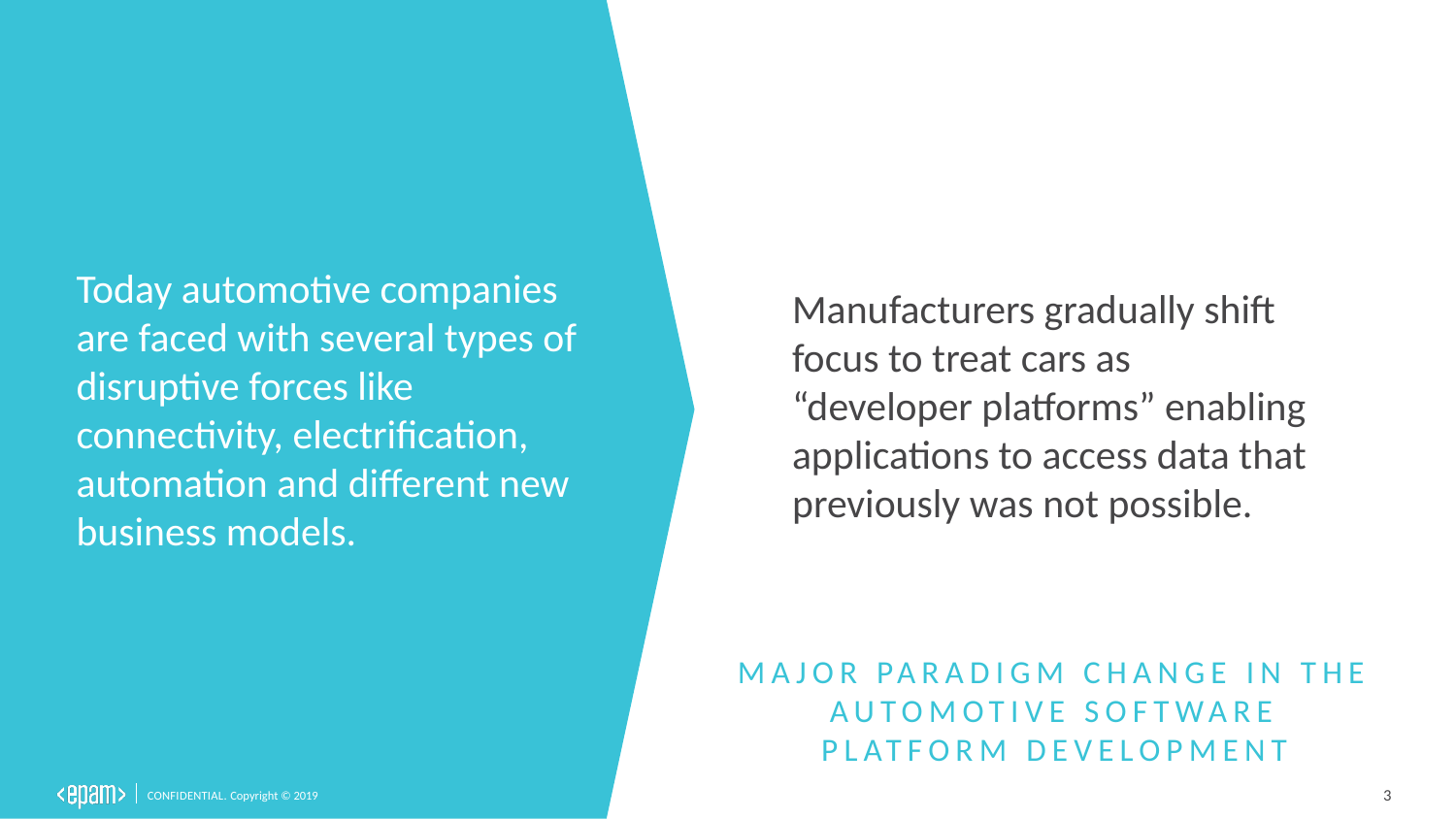

Manufacturers gradually shift focus to treat cars as “developer platforms” enabling applications to access data that previously was not possible.
Today automotive companies are faced with several types of disruptive forces like connectivity, electrification, automation and different new business models.
MAJOR PARADIGM CHANGE IN THE
AUTOMOTIVE SOFTWARE PLATFORM DEVELOPMENT